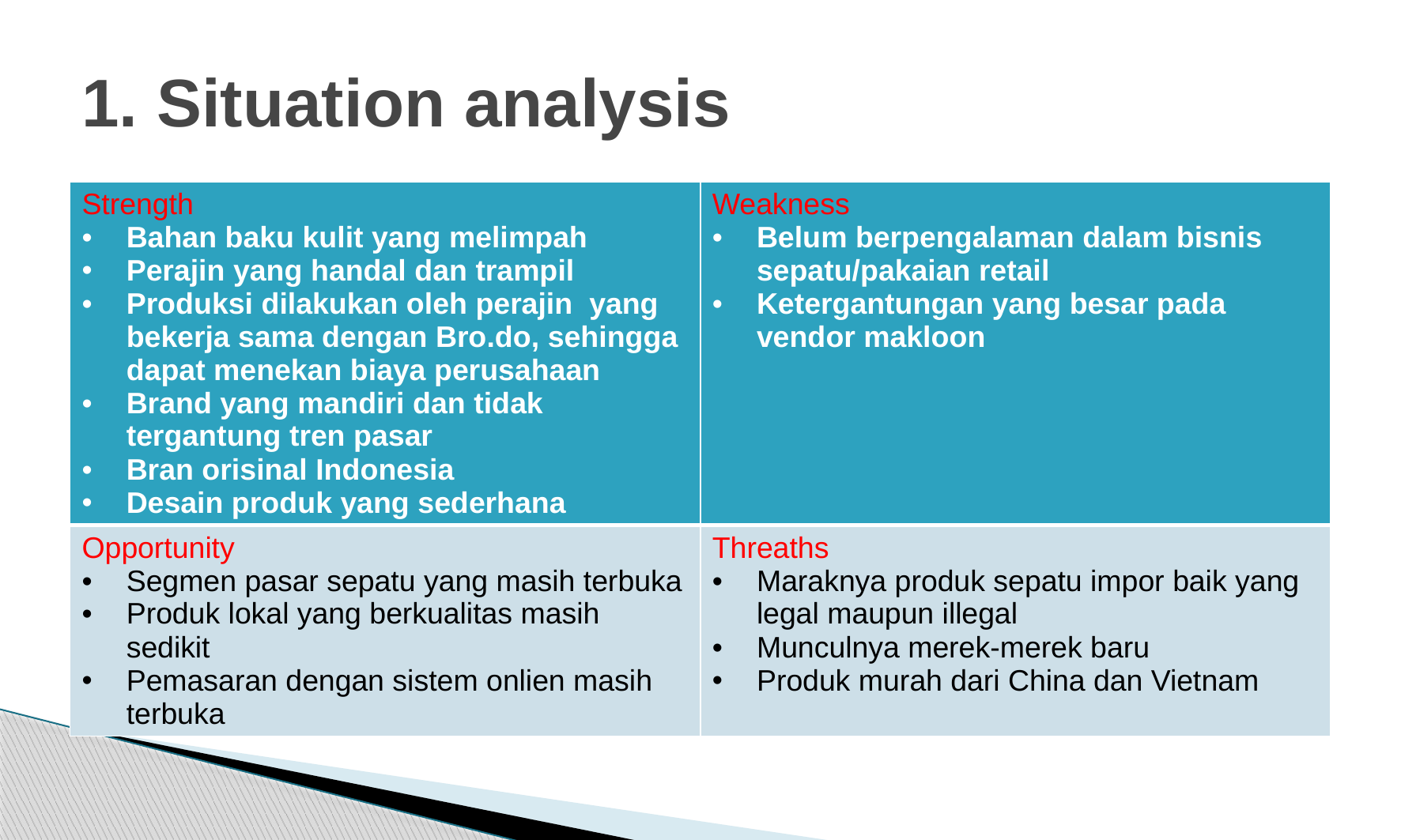

# 1. Situation analysis
| Strength Bahan baku kulit yang melimpah Perajin yang handal dan trampil Produksi dilakukan oleh perajin yang bekerja sama dengan Bro.do, sehingga dapat menekan biaya perusahaan Brand yang mandiri dan tidak tergantung tren pasar Bran orisinal Indonesia Desain produk yang sederhana | Weakness Belum berpengalaman dalam bisnis sepatu/pakaian retail Ketergantungan yang besar pada vendor makloon |
| --- | --- |
| Opportunity Segmen pasar sepatu yang masih terbuka Produk lokal yang berkualitas masih sedikit Pemasaran dengan sistem onlien masih terbuka | Threaths Maraknya produk sepatu impor baik yang legal maupun illegal Munculnya merek-merek baru Produk murah dari China dan Vietnam |